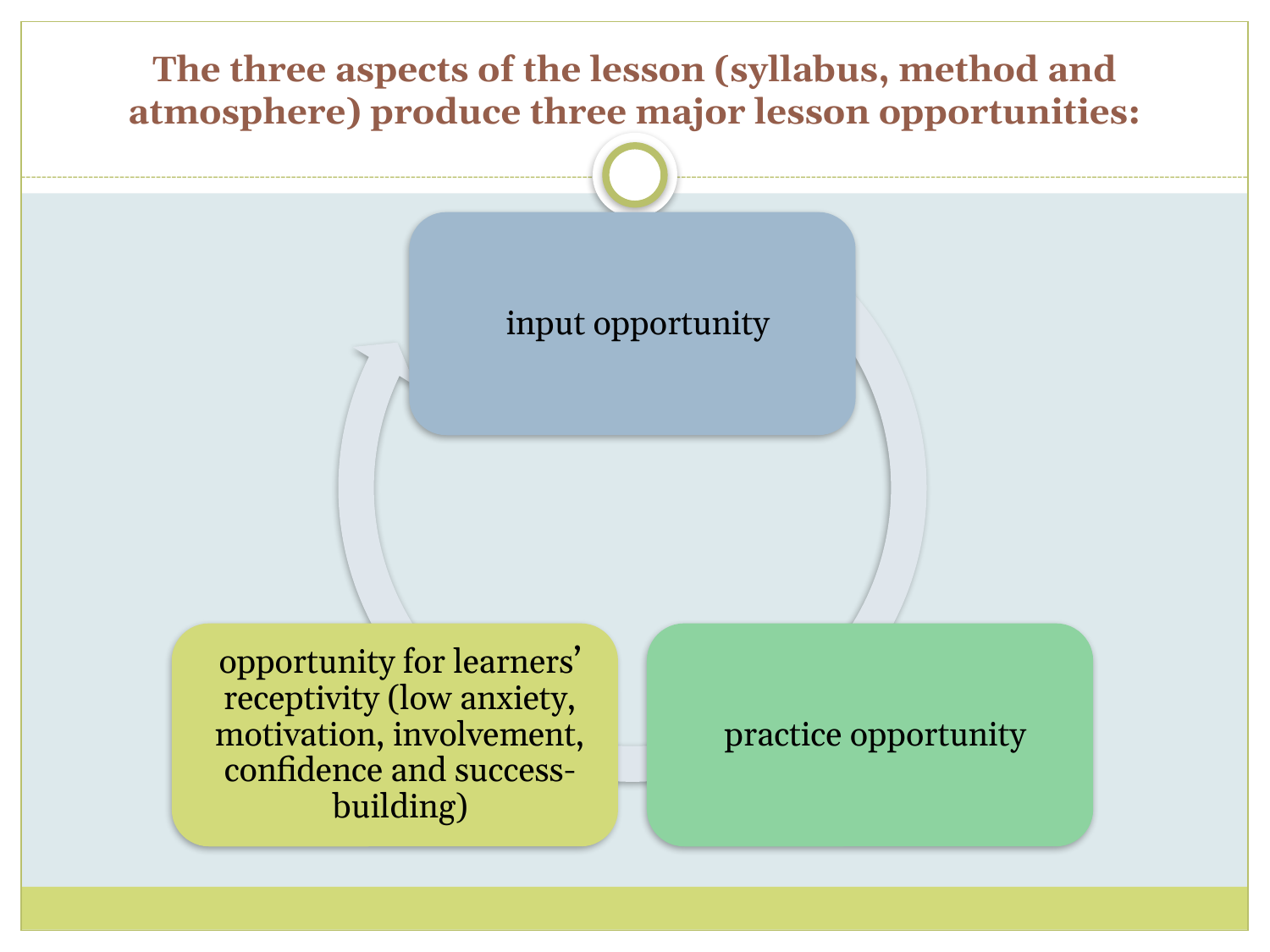

# The three aspects of the lesson (syllabus, method and atmosphere) produce three major lesson opportunities:
input opportunity
practice opportunity
opportunity for learners’ receptivity (low anxiety, motivation, involvement, confidence and success-building)